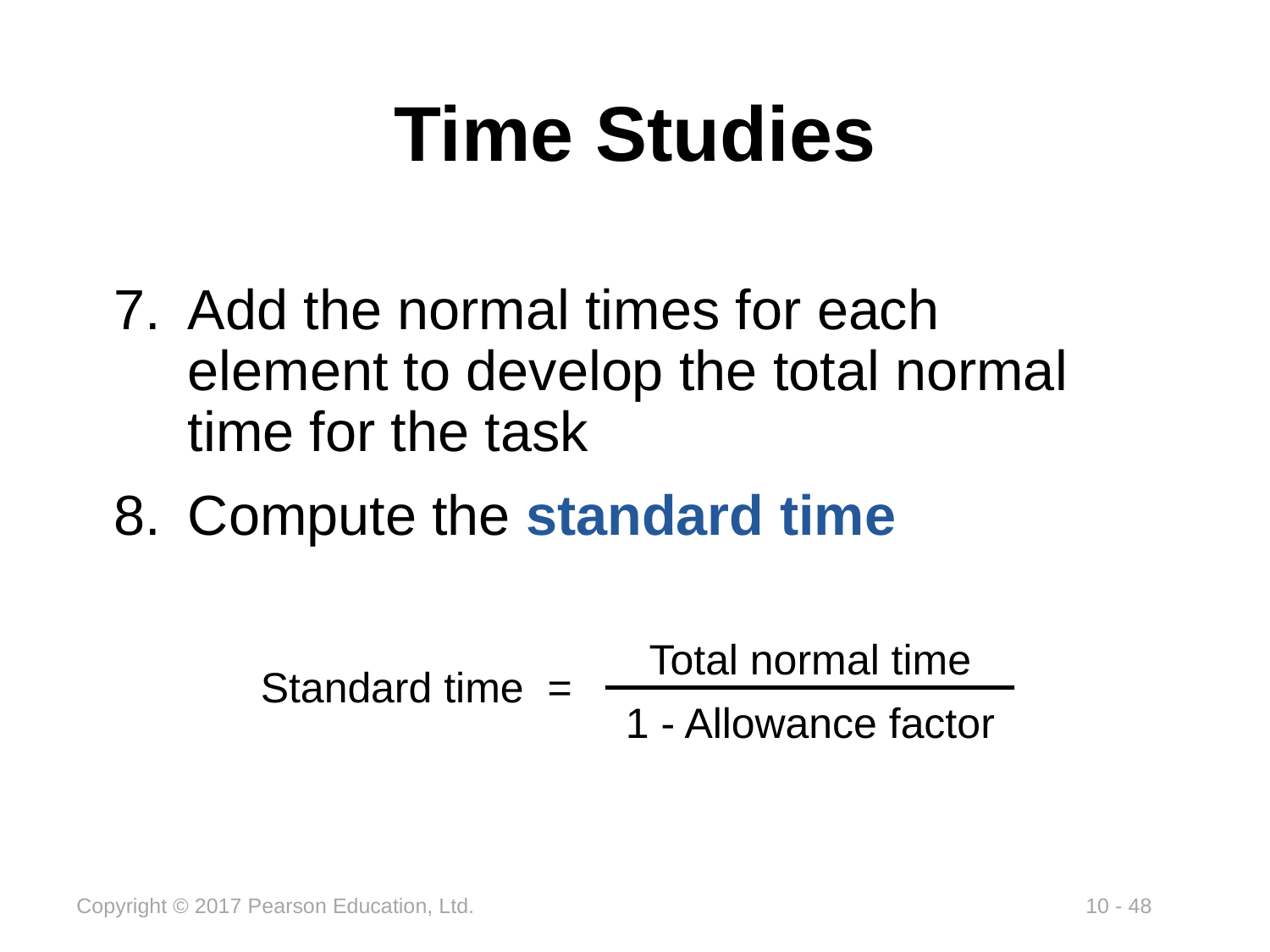

# Time Studies
Add the normal times for each element to develop the total normal time for the task
Compute the standard time
Total normal time
1 - Allowance factor

Standard time  =